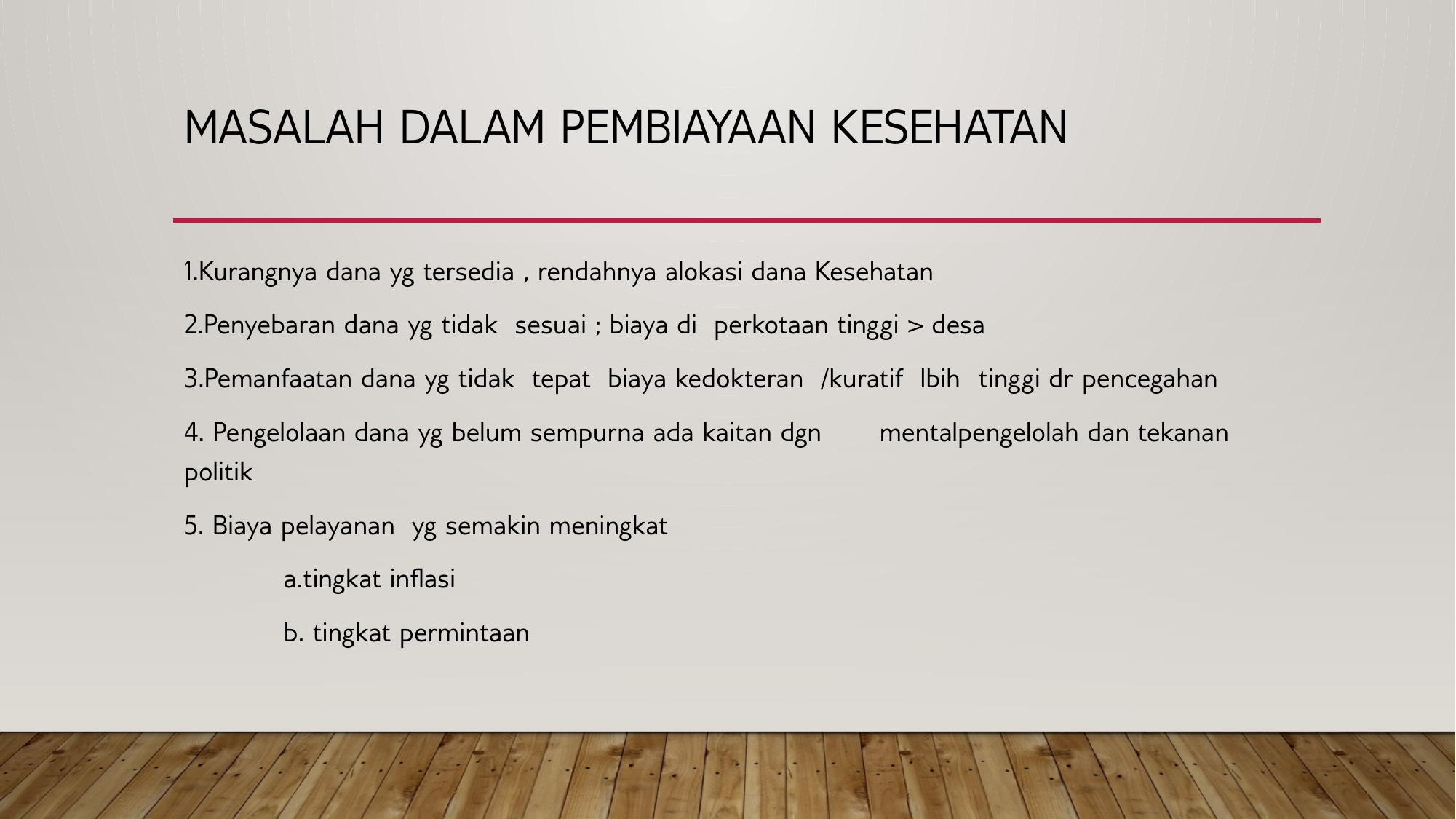

# Masalah dalam pembiayaan kesehatan
1.Kurangnya dana yg tersedia , rendahnya alokasi dana Kesehatan
2.Penyebaran dana yg tidak  sesuai ; biaya di  perkotaan tinggi > desa
3.Pemanfaatan dana yg tidak  tepat  biaya kedokteran  /kuratif  lbih 	tinggi dr pencegahan
4. Pengelolaan dana yg belum sempurna ada kaitan dgn  	mentalpengelolah dan tekanan  politik
5. Biaya pelayanan  yg semakin meningkat
	a.tingkat inflasi
	b. tingkat permintaan